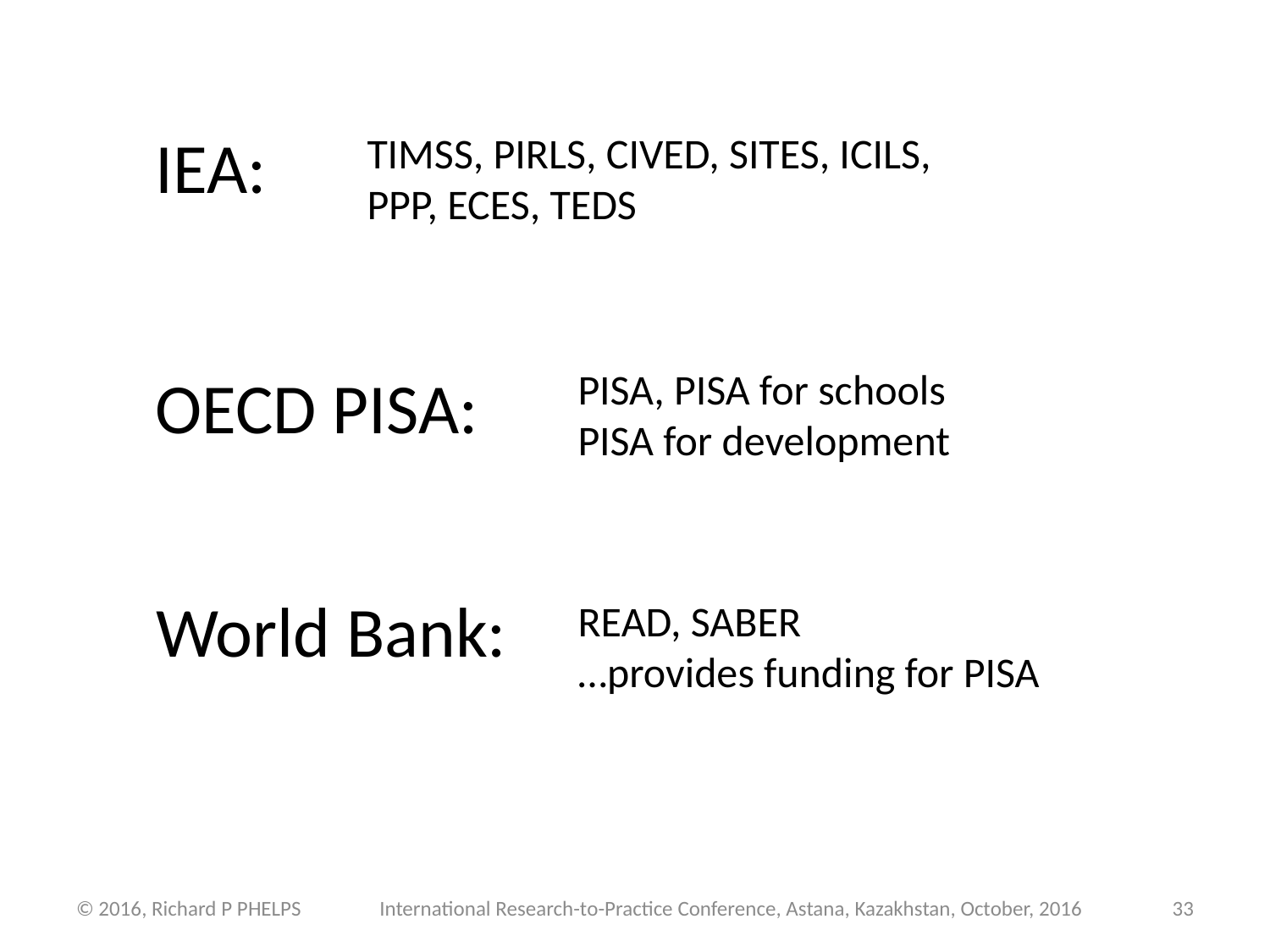

IEA:
TIMSS, PIRLS, CIVED, SITES, ICILS, PPP, ECES, TEDS
PISA, PISA for schools
PISA for development
OECD PISA:
World Bank:
READ, SABER
…provides funding for PISA
© 2016, Richard P PHELPS
International Research-to-Practice Conference, Astana, Kazakhstan, October, 2016
33